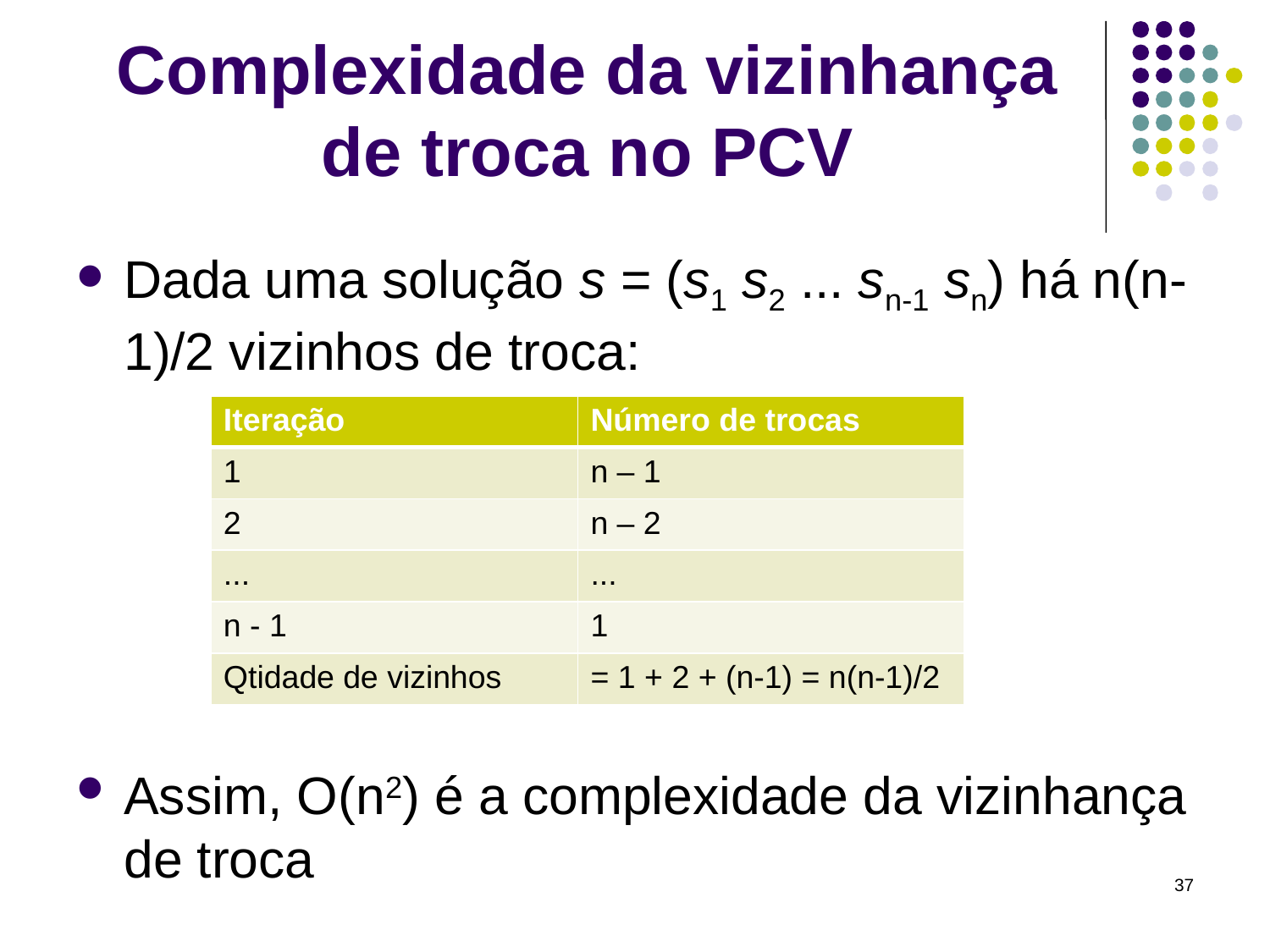

# Complexidade da vizinhança de troca no PCV
Dada uma solução s = (s1 s2 ... sn-1 sn) há n(n-1)/2 vizinhos de troca:

Assim, O(n2) é a complexidade da vizinhança de troca

| Iteração | Número de trocas |
| --- | --- |
| 1 | n – 1 |
| 2 | n – 2 |
| ... | ... |
| n - 1 | 1 |
| Qtidade de vizinhos | = 1 + 2 + (n-1) = n(n-1)/2 |
37